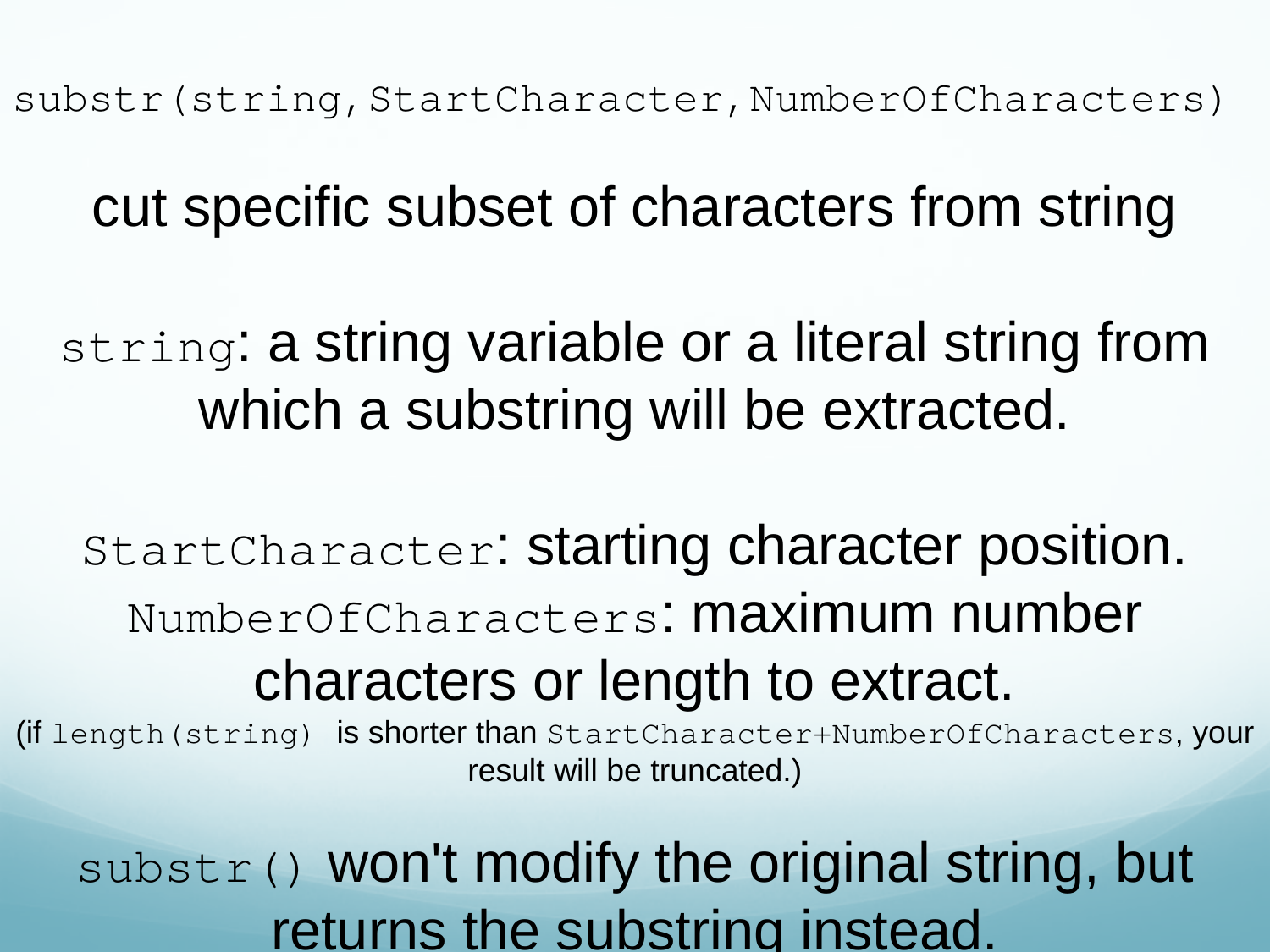

substr(string,StartCharacter,NumberOfCharacters)

cut specific subset of characters from string

string: a string variable or a literal string from which a substring will be extracted.

StartCharacter: starting character position.
NumberOfCharacters: maximum number characters or length to extract.
(if length(string) is shorter than StartCharacter+NumberOfCharacters, your result will be truncated.)

substr() won't modify the original string, but returns the substring instead.